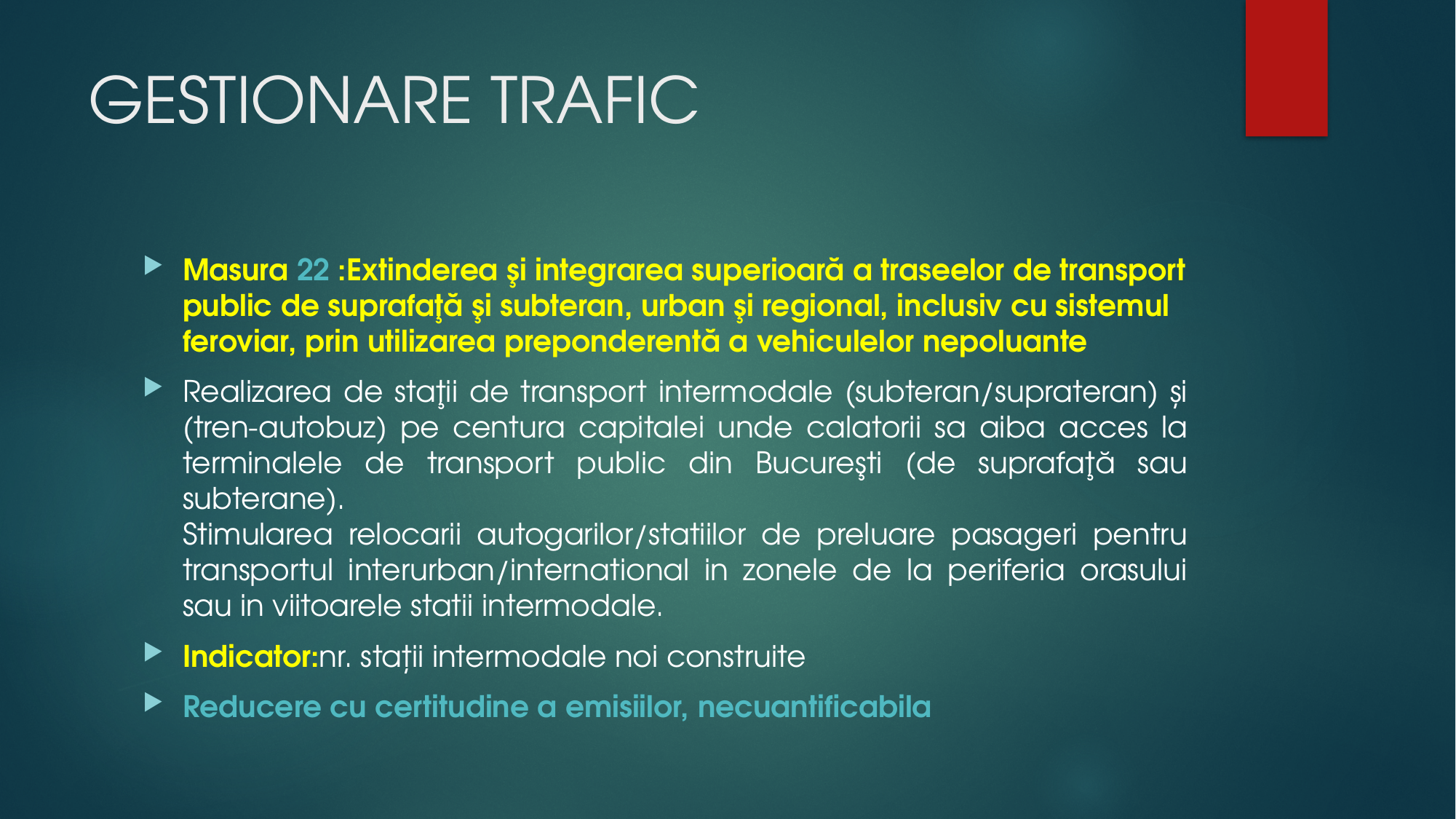

# GESTIONARE TRAFIC
Masura 22 :Extinderea şi integrarea superioară a traseelor de transport public de suprafaţă şi subteran, urban şi regional, inclusiv cu sistemul feroviar, prin utilizarea preponderentă a vehiculelor nepoluante
Realizarea de staţii de transport intermodale (subteran/suprateran) și (tren-autobuz) pe centura capitalei unde calatorii sa aiba acces la terminalele de transport public din Bucureşti (de suprafaţă sau subterane).
Stimularea relocarii autogarilor/statiilor de preluare pasageri pentru transportul interurban/international in zonele de la periferia orasului sau in viitoarele statii intermodale.
Indicator:nr. stații intermodale noi construite
Reducere cu certitudine a emisiilor, necuantificabila